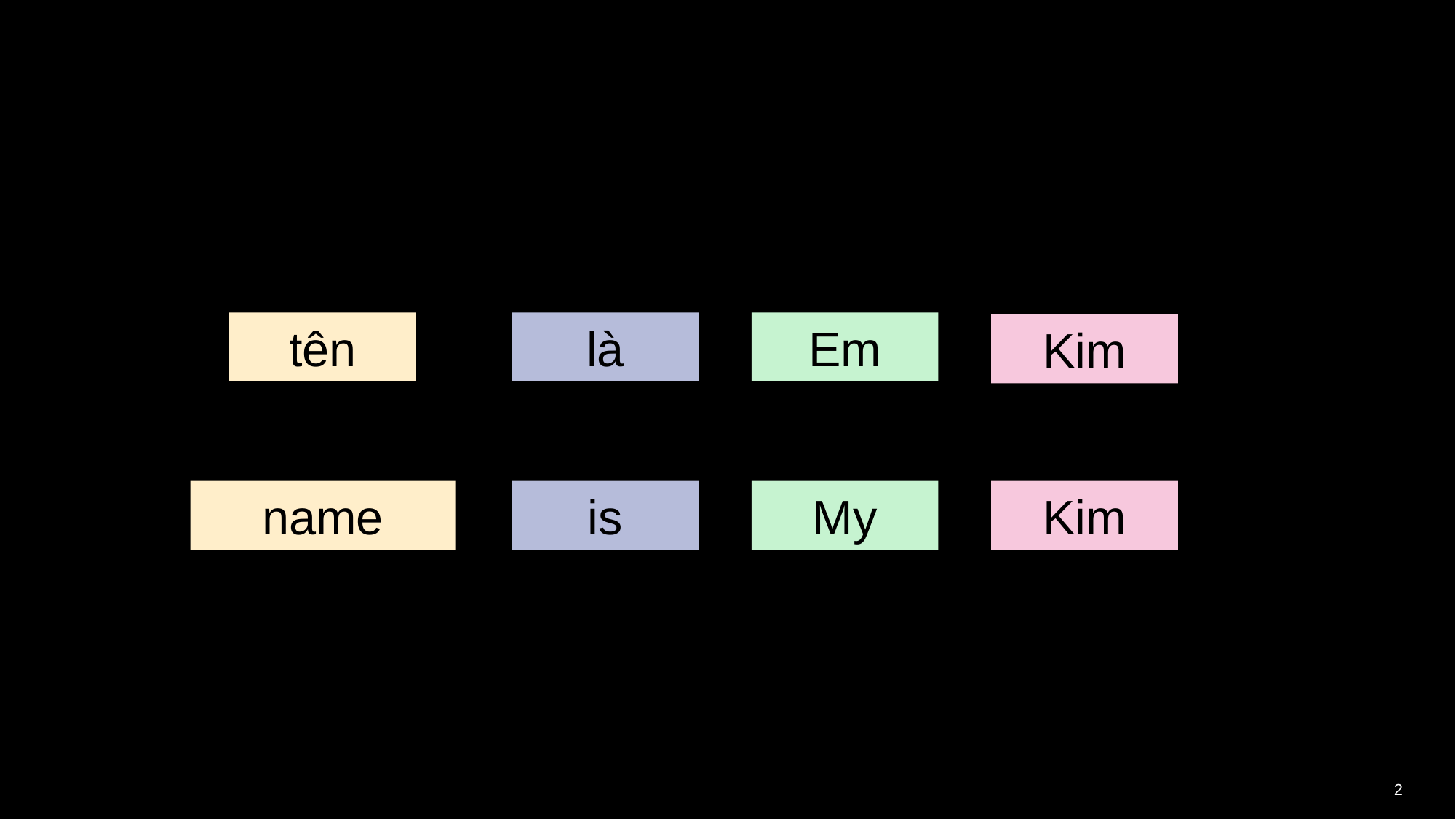

#
là
Em
tên
Kim
name
is
Kim
My
2